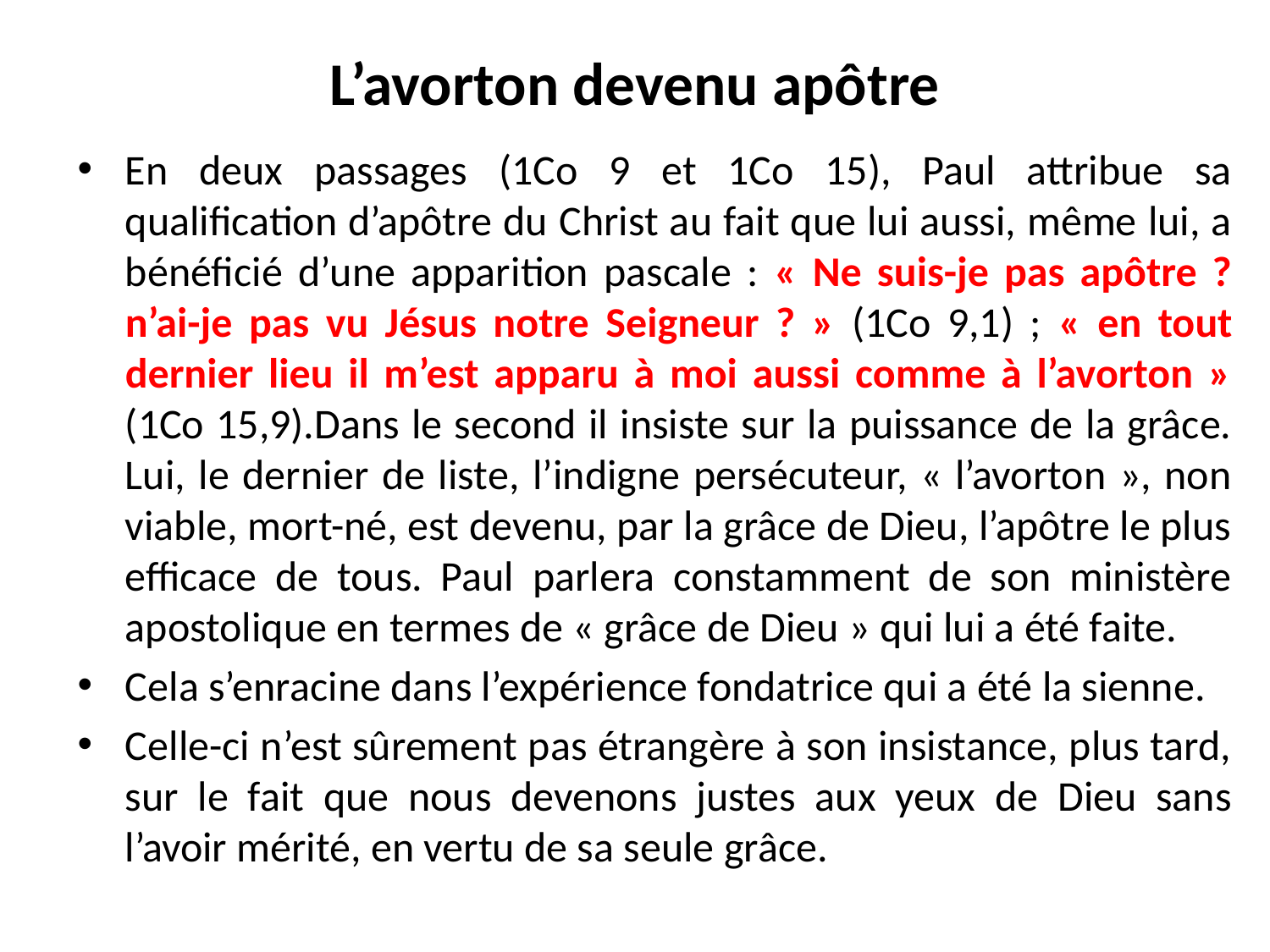

# L’avorton devenu apôtre
En deux passages (1Co 9 et 1Co 15), Paul attribue sa qualification d’apôtre du Christ au fait que lui aussi, même lui, a bénéficié d’une apparition pascale : « Ne suis-je pas apôtre ? n’ai-je pas vu Jésus notre Seigneur ? » (1Co 9,1) ; « en tout dernier lieu il m’est apparu à moi aussi comme à l’avorton » (1Co 15,9).Dans le second il insiste sur la puissance de la grâce. Lui, le dernier de liste, l’indigne persécuteur, « l’avorton », non viable, mort-né, est devenu, par la grâce de Dieu, l’apôtre le plus efficace de tous. Paul parlera constamment de son ministère apostolique en termes de « grâce de Dieu » qui lui a été faite.
Cela s’enracine dans l’expérience fondatrice qui a été la sienne.
Celle-ci n’est sûrement pas étrangère à son insistance, plus tard, sur le fait que nous devenons justes aux yeux de Dieu sans l’avoir mérité, en vertu de sa seule grâce.